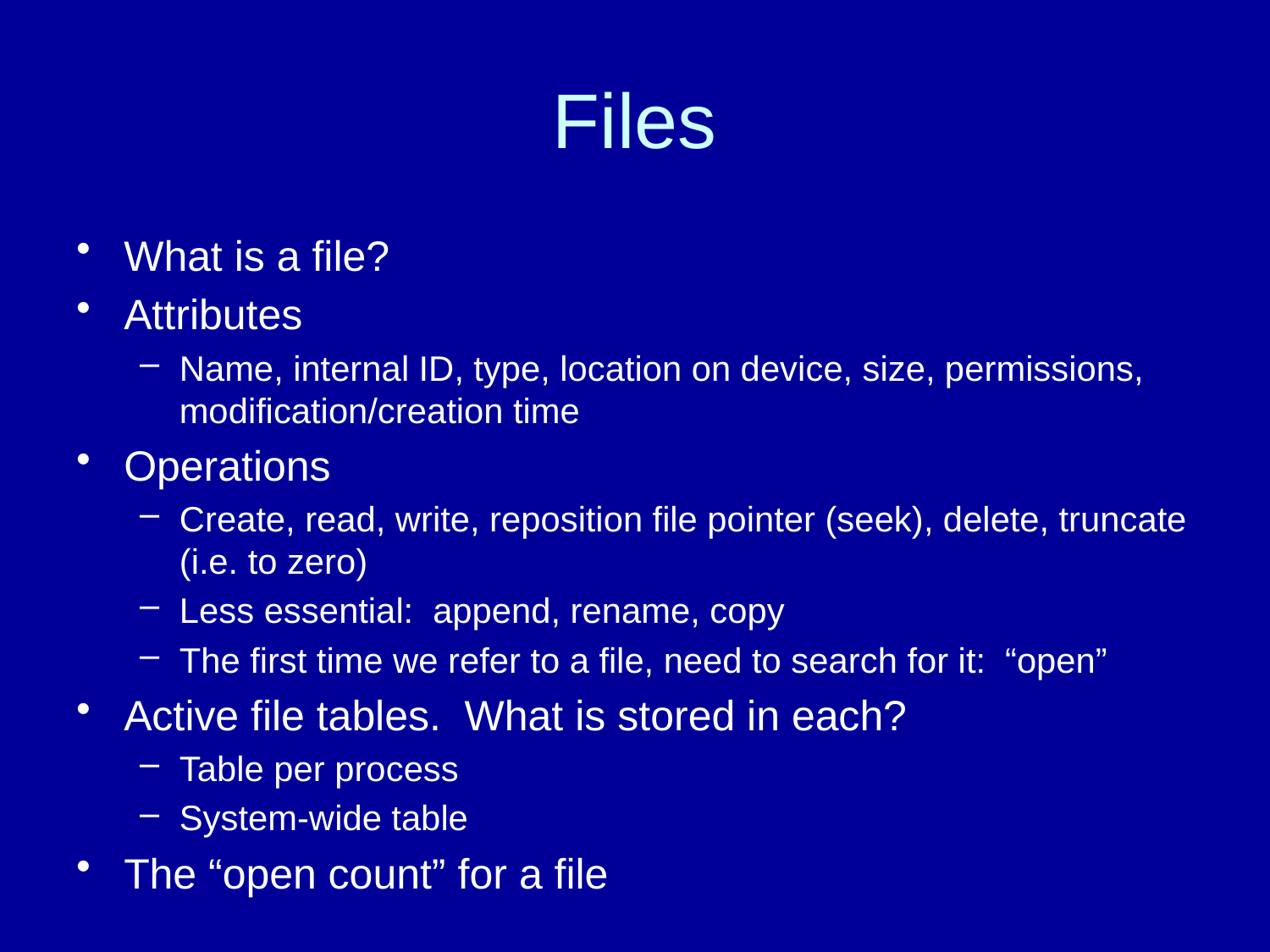

# Files
What is a file?
Attributes
Name, internal ID, type, location on device, size, permissions, modification/creation time
Operations
Create, read, write, reposition file pointer (seek), delete, truncate (i.e. to zero)
Less essential:  append, rename, copy
The first time we refer to a file, need to search for it:  “open”
Active file tables.  What is stored in each?
Table per process
System-wide table
The “open count” for a file